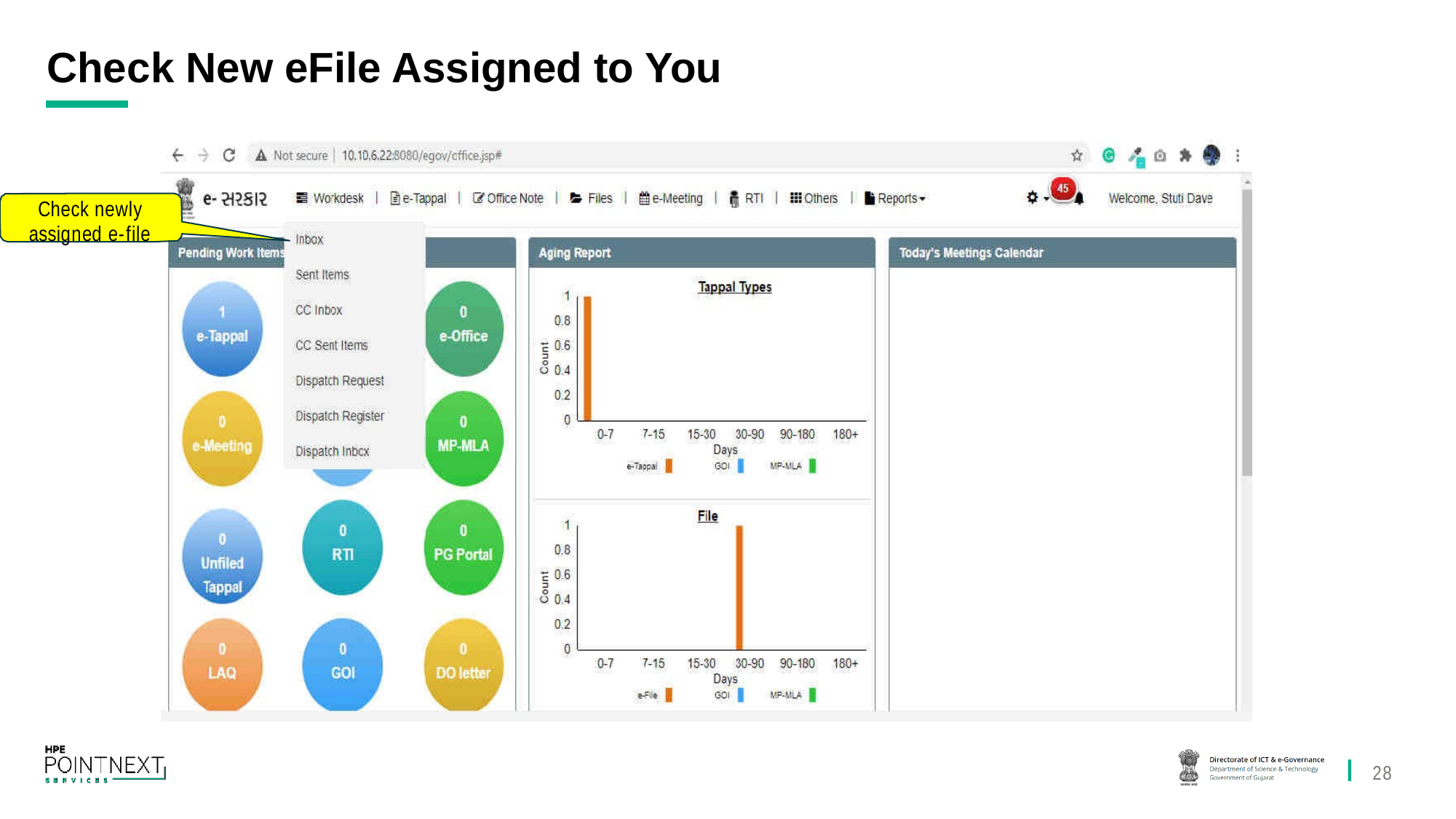

# Check New eFile Assigned to You

Check newly assigned e-file

28